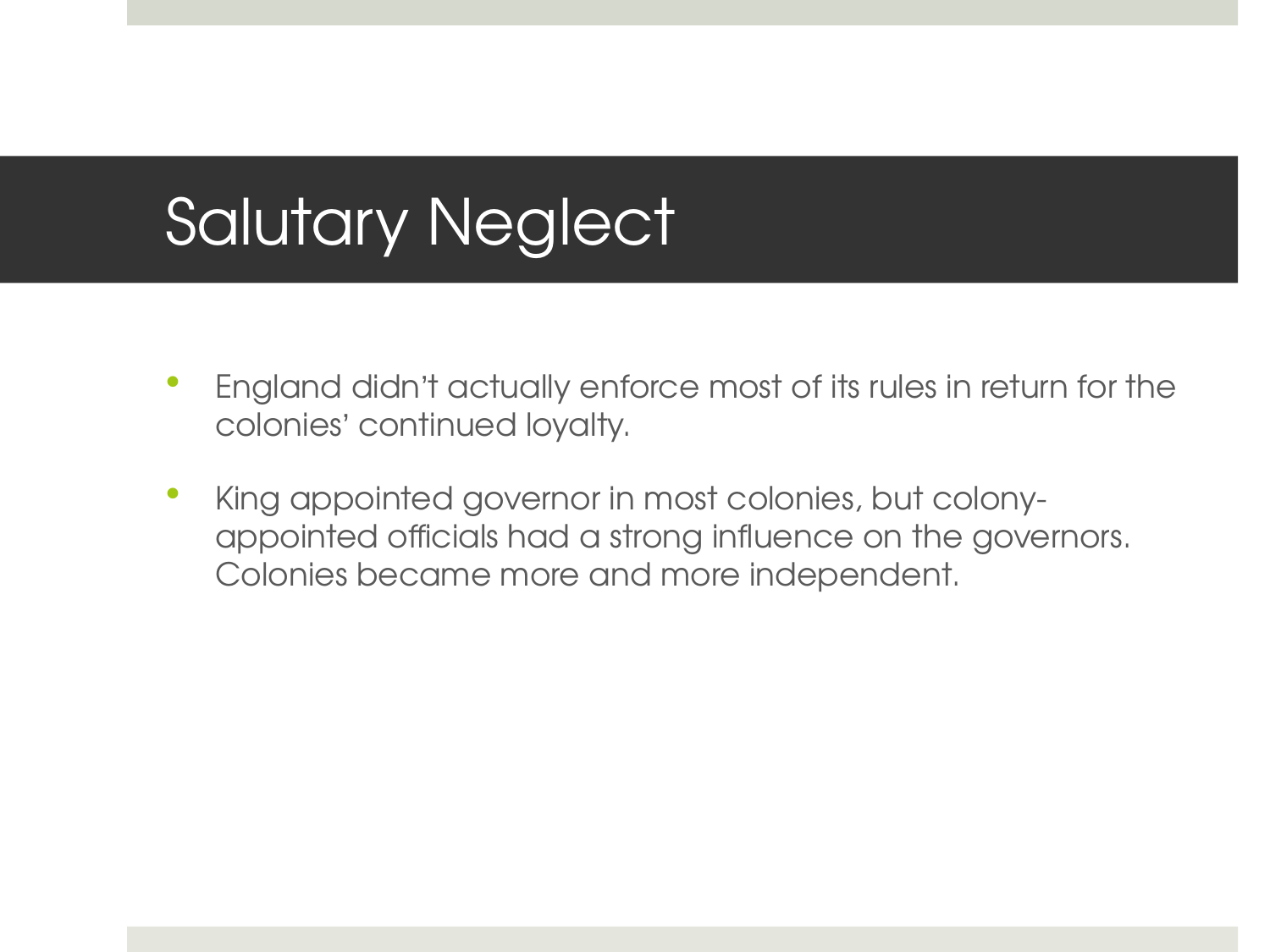

# Salutary Neglect
England didn’t actually enforce most of its rules in return for the colonies’ continued loyalty.
King appointed governor in most colonies, but colony-appointed officials had a strong influence on the governors.  Colonies became more and more independent.